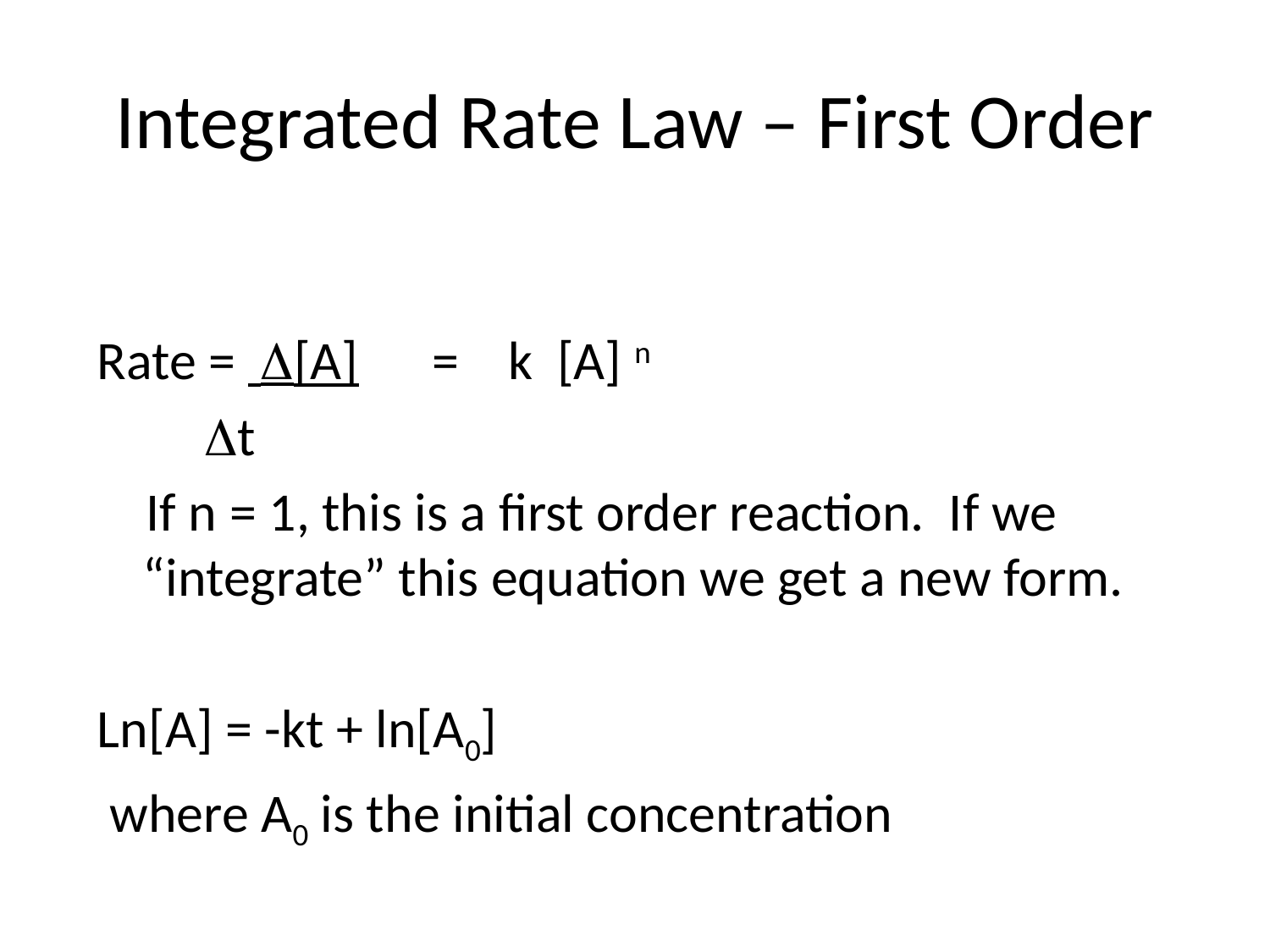

# Integrated Rate Law – First Order

Rate =  Δ[A]      =    k  [A] n
		     Δt
    If n = 1, this is a first order reaction.  If we “integrate” this equation we get a new form.

Ln[A] = -kt + ln[A0]
 where A0 is the initial concentration